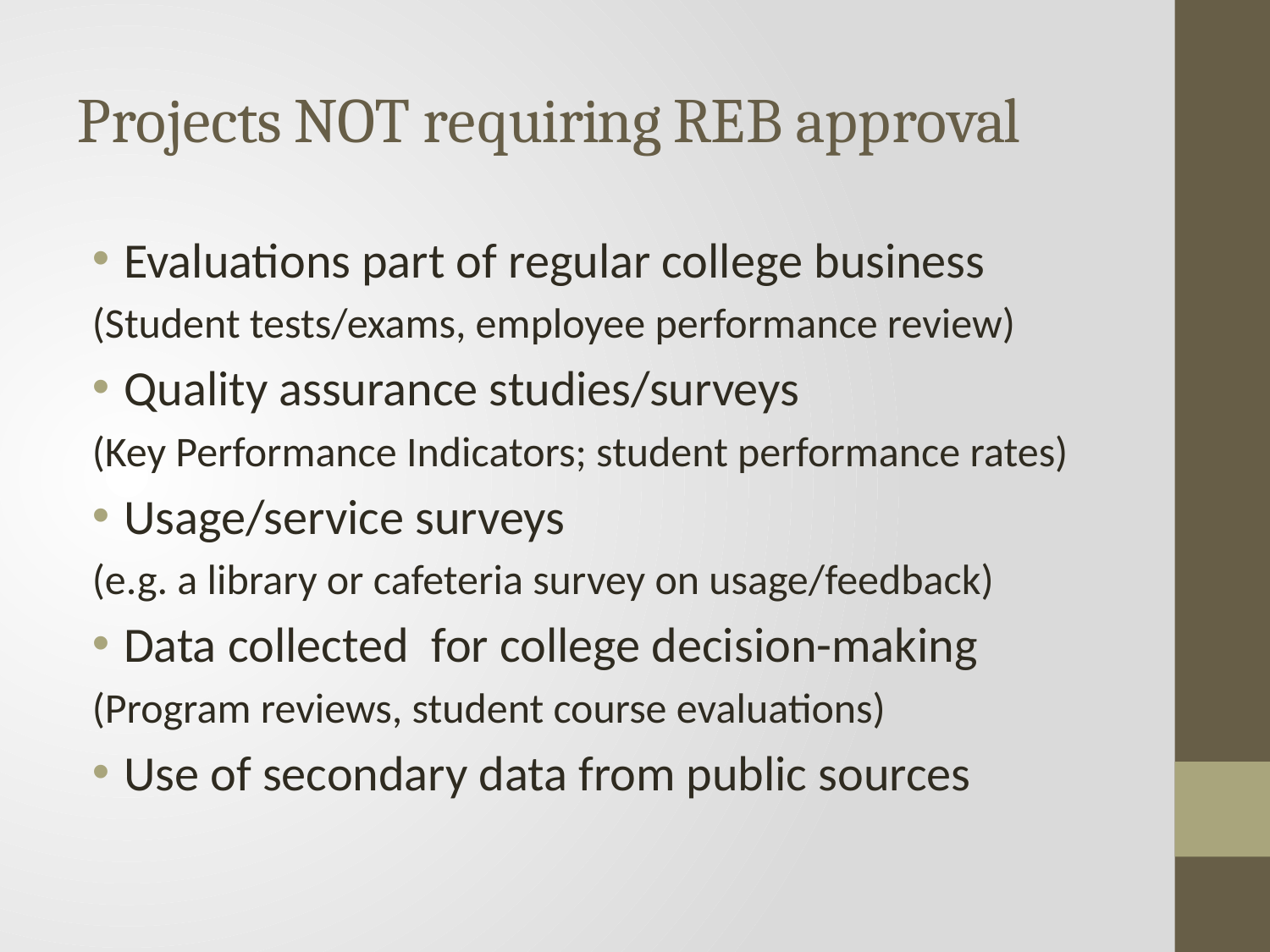

# Projects NOT requiring REB approval
Evaluations part of regular college business
(Student tests/exams, employee performance review)
Quality assurance studies/surveys
(Key Performance Indicators; student performance rates)
Usage/service surveys
(e.g. a library or cafeteria survey on usage/feedback)
Data collected  for college decision-making
(Program reviews, student course evaluations)
Use of secondary data from public sources